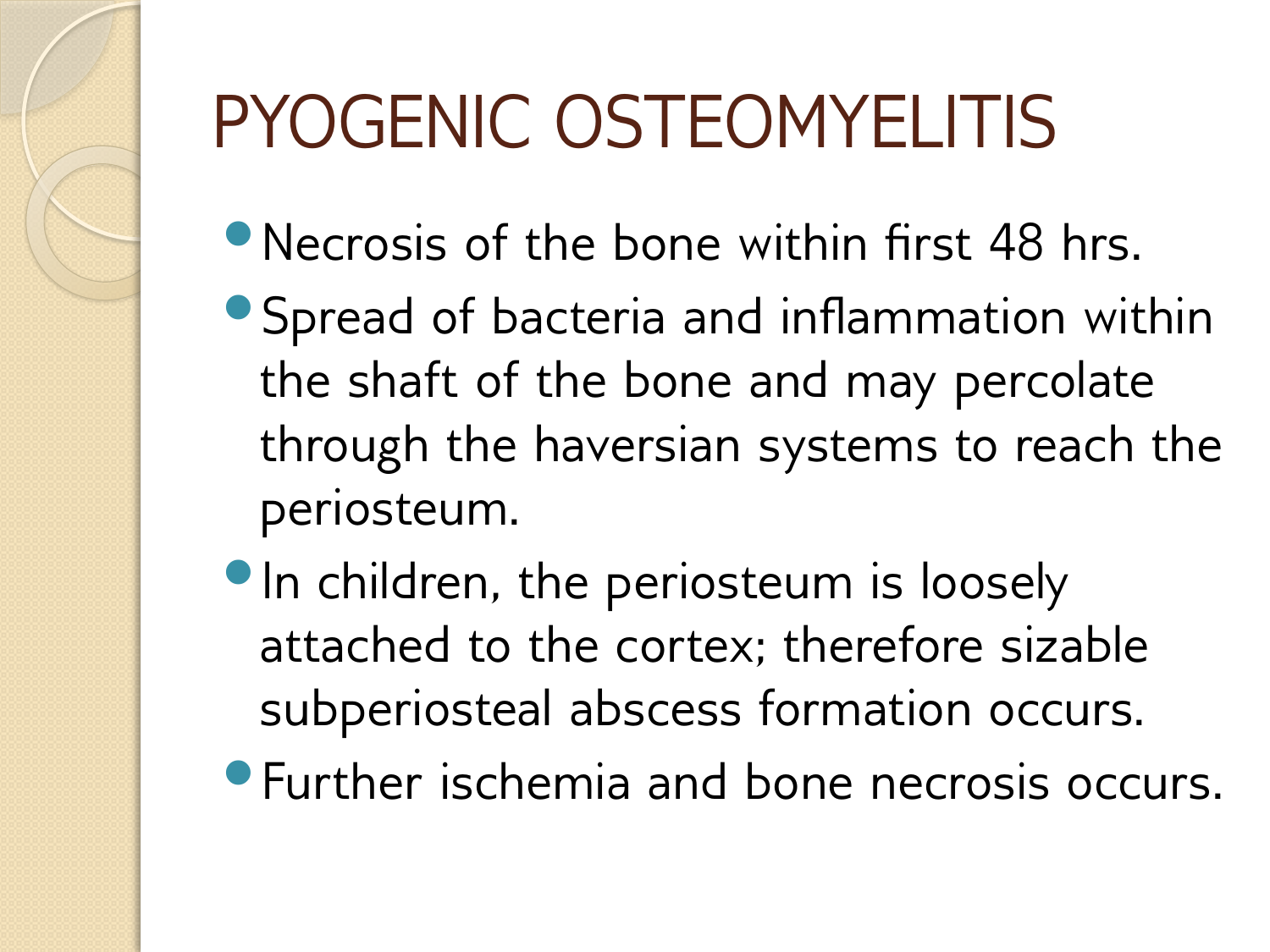

# PYOGENIC OSTEOMYELITIS
Necrosis of the bone within first 48 hrs.
Spread of bacteria and inflammation within the shaft of the bone and may percolate through the haversian systems to reach the periosteum.
In children, the periosteum is loosely attached to the cortex; therefore sizable subperiosteal abscess formation occurs.
Further ischemia and bone necrosis occurs.